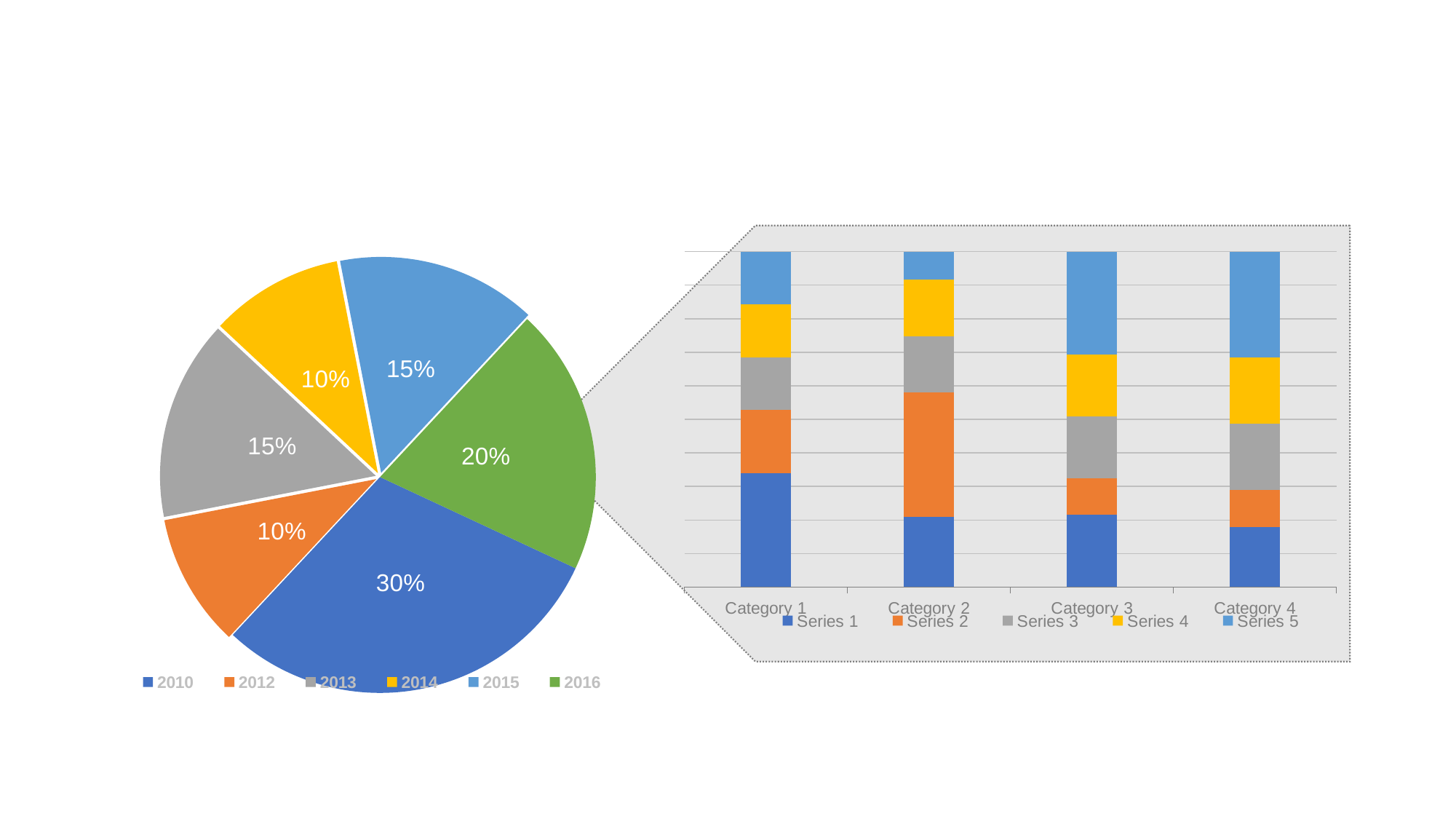

### Chart

| Category | Series 1 | Series 2 | Series 3 | Series 4 | Series 5 |
|---|---|---|---|---|---|
| Category 1 | 4.3 | 2.4 | 2.0 | 2.0 | 2.0 |
| Category 2 | 2.5 | 4.4 | 2.0 | 2.0 | 1.0 |
| Category 3 | 3.5 | 1.8 | 3.0 | 3.0 | 5.0 |
| Category 4 | 4.5 | 2.8 | 5.0 | 5.0 | 8.0 |

### Chart

| Category | Sales |
|---|---|
| 2010 | 0.3 |
| 2012 | 0.1 |
| 2013 | 0.15 |
| 2014 | 0.1 |
| 2015 | 0.15 |
| 2016 | 0.2 |